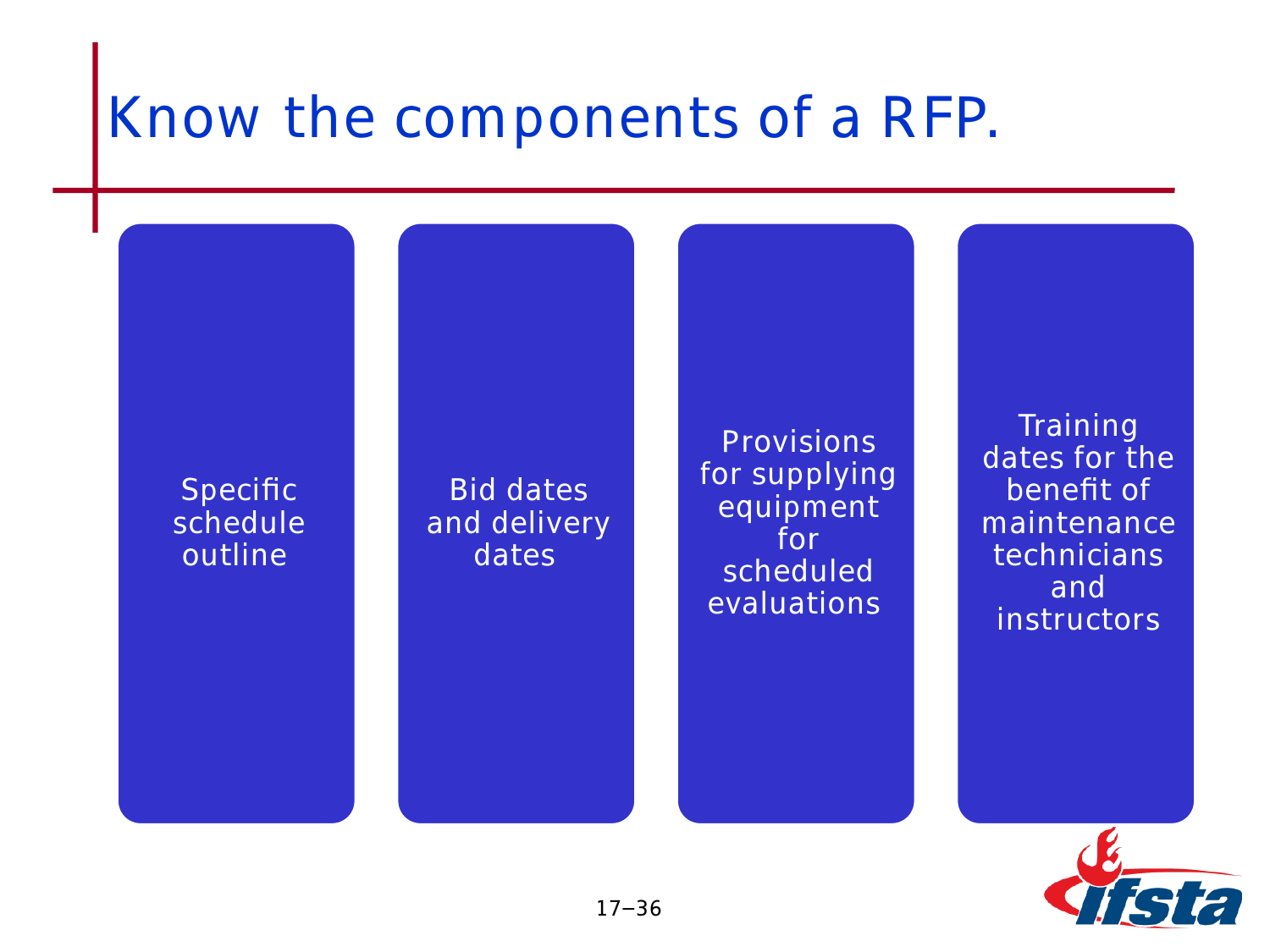

# Know the components of a RFP.
Specific schedule outline
Bid dates and delivery dates
Provisions for supplying equipment for scheduled evaluations
Training dates for the benefit of maintenance technicians and instructors
17–36